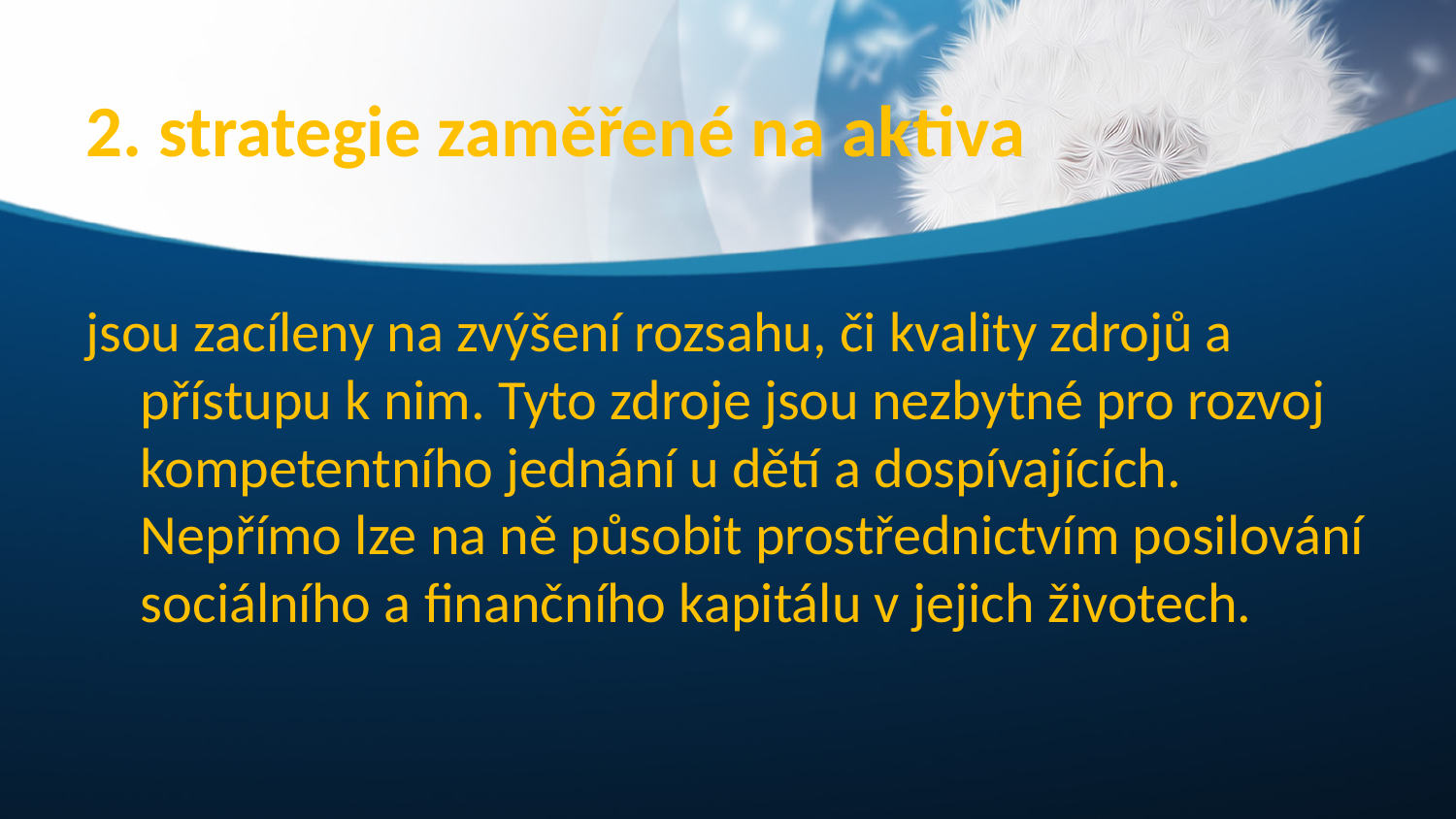

# 2. strategie zaměřené na aktiva
jsou zacíleny na zvýšení rozsahu, či kvality zdrojů a přístupu k nim. Tyto zdroje jsou nezbytné pro rozvoj kompetentního jednání u dětí a dospívajících. Nepřímo lze na ně působit prostřednictvím posilování sociálního a finančního kapitálu v jejich životech.